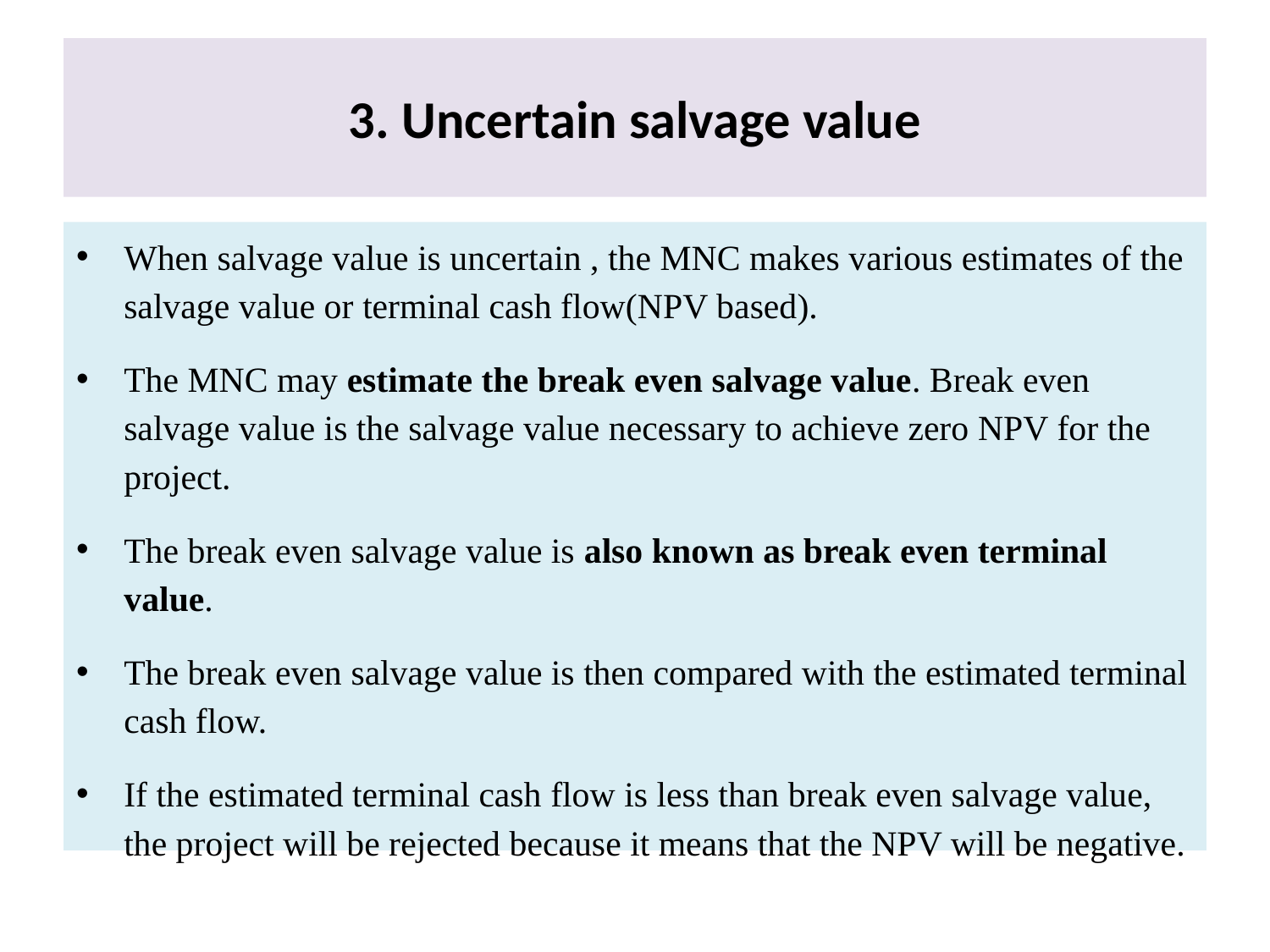

# 3. Uncertain salvage value
When salvage value is uncertain , the MNC makes various estimates of the salvage value or terminal cash flow(NPV based).
The MNC may estimate the break even salvage value. Break even salvage value is the salvage value necessary to achieve zero NPV for the project.
The break even salvage value is also known as break even terminal value.
The break even salvage value is then compared with the estimated terminal cash flow.
If the estimated terminal cash flow is less than break even salvage value, the project will be rejected because it means that the NPV will be negative.